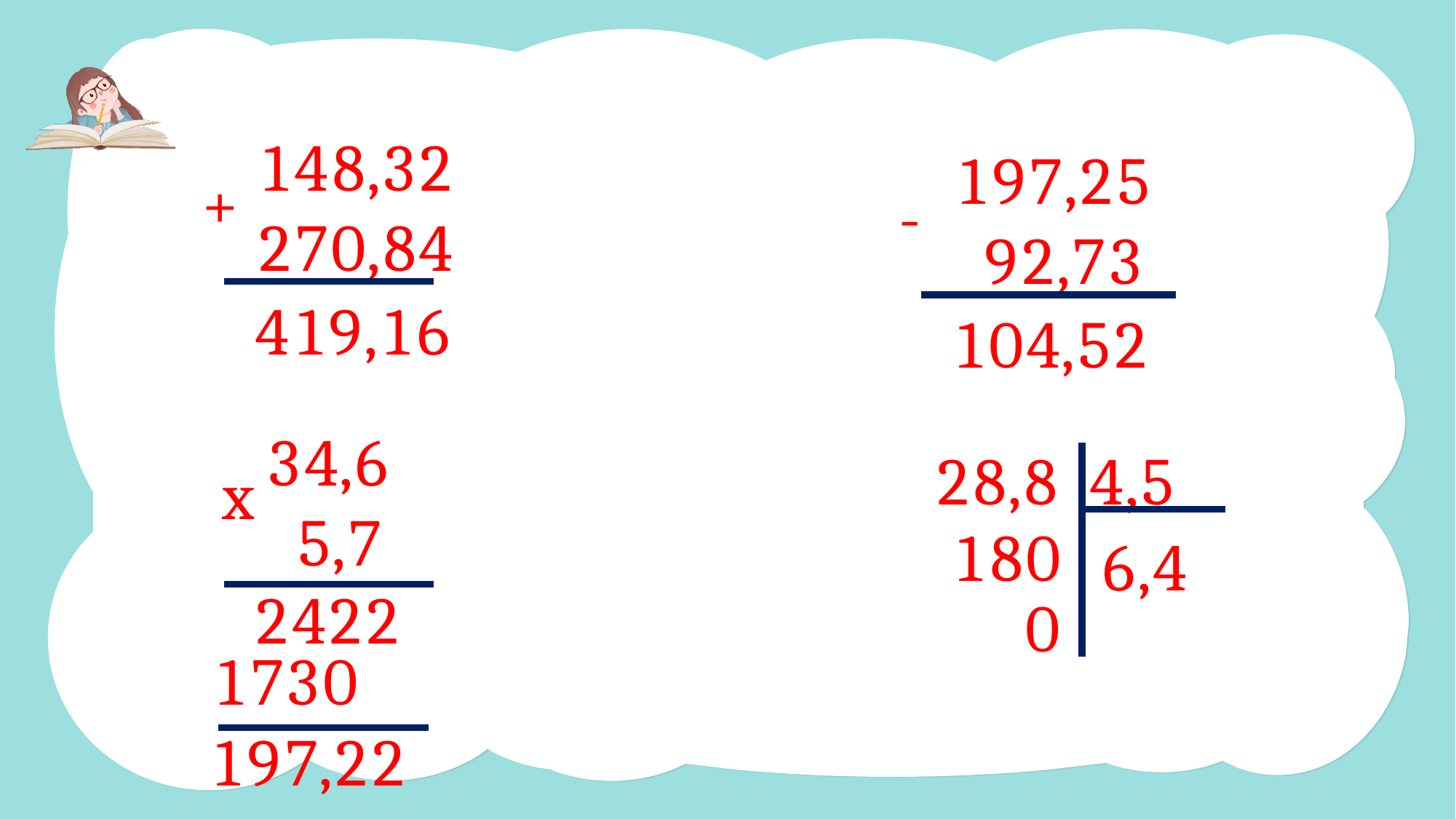

148,32
270,84
197,25
  92,73
+
-
419,16
104,52
34,6
  5,7
28,8  4,5
x
180
6,4
2422
0
1730
197,22